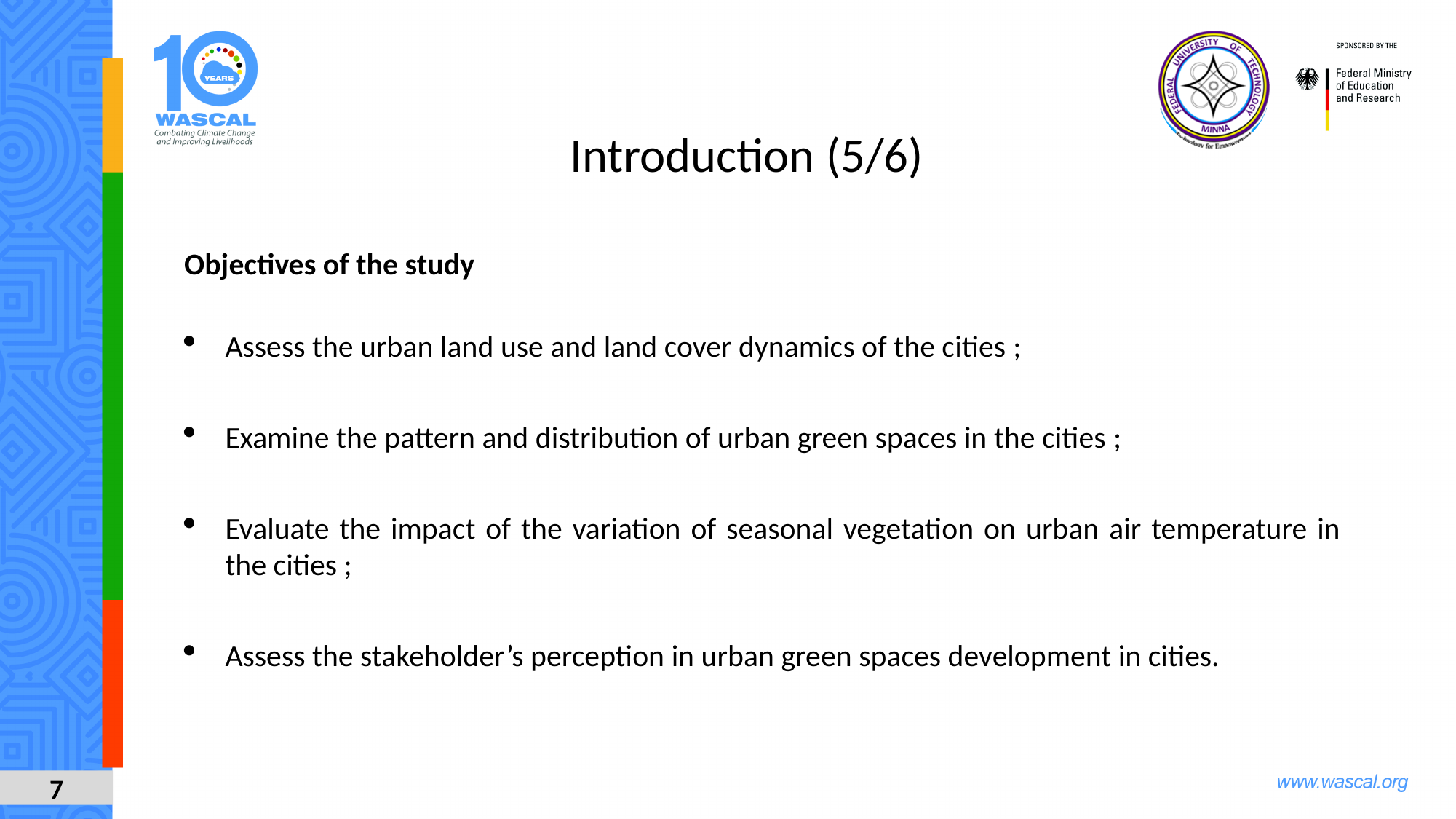

Introduction (5/6)
Objectives of the study
Assess the urban land use and land cover dynamics of the cities ;

Examine the pattern and distribution of urban green spaces in the cities ;

Evaluate the impact of the variation of seasonal vegetation on urban air temperature in the cities ;

Assess the stakeholder’s perception in urban green spaces development in cities.
7